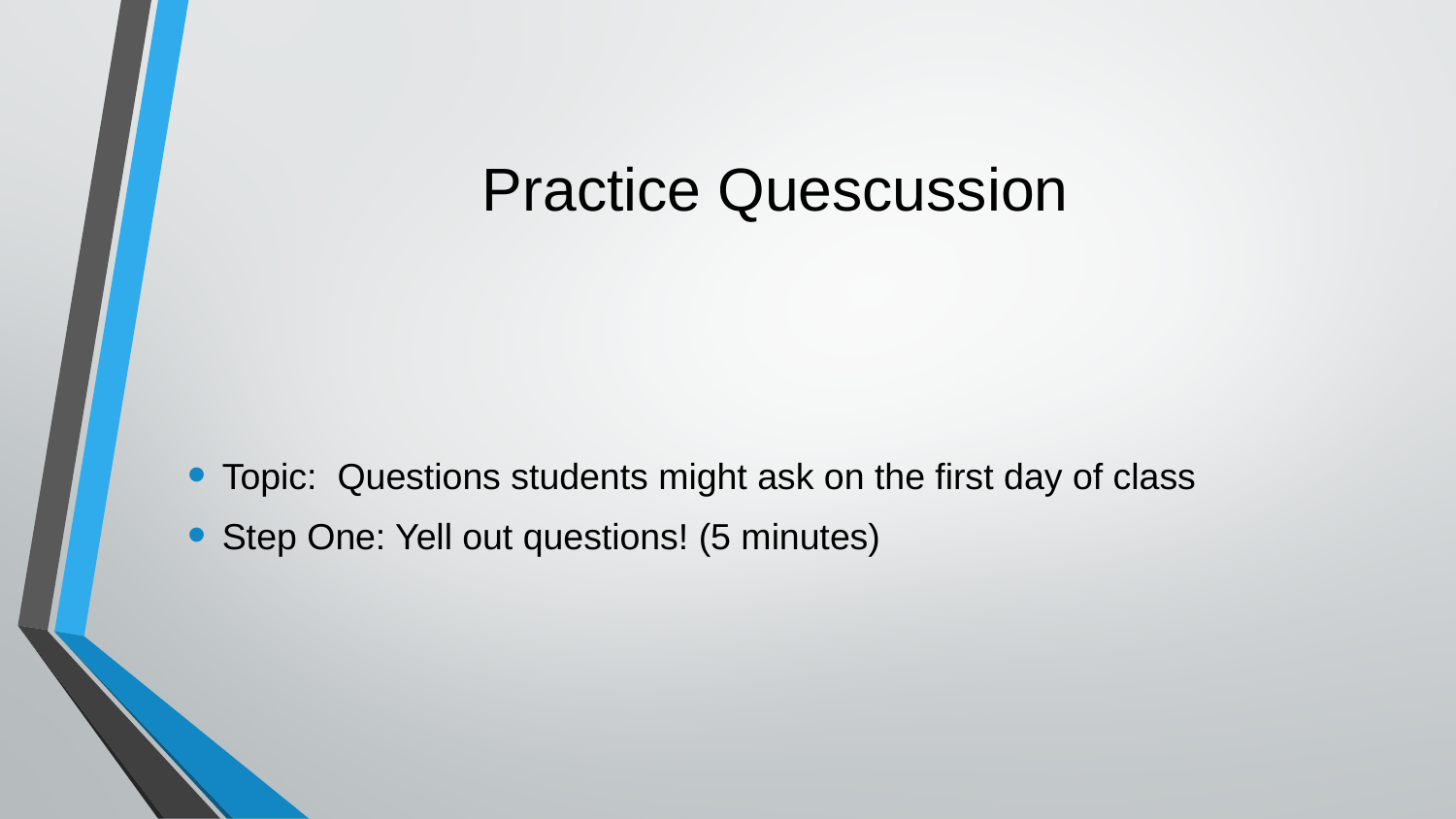

# Practice Quescussion
Topic:  Questions students might ask on the first day of class
Step One: Yell out questions! (5 minutes)